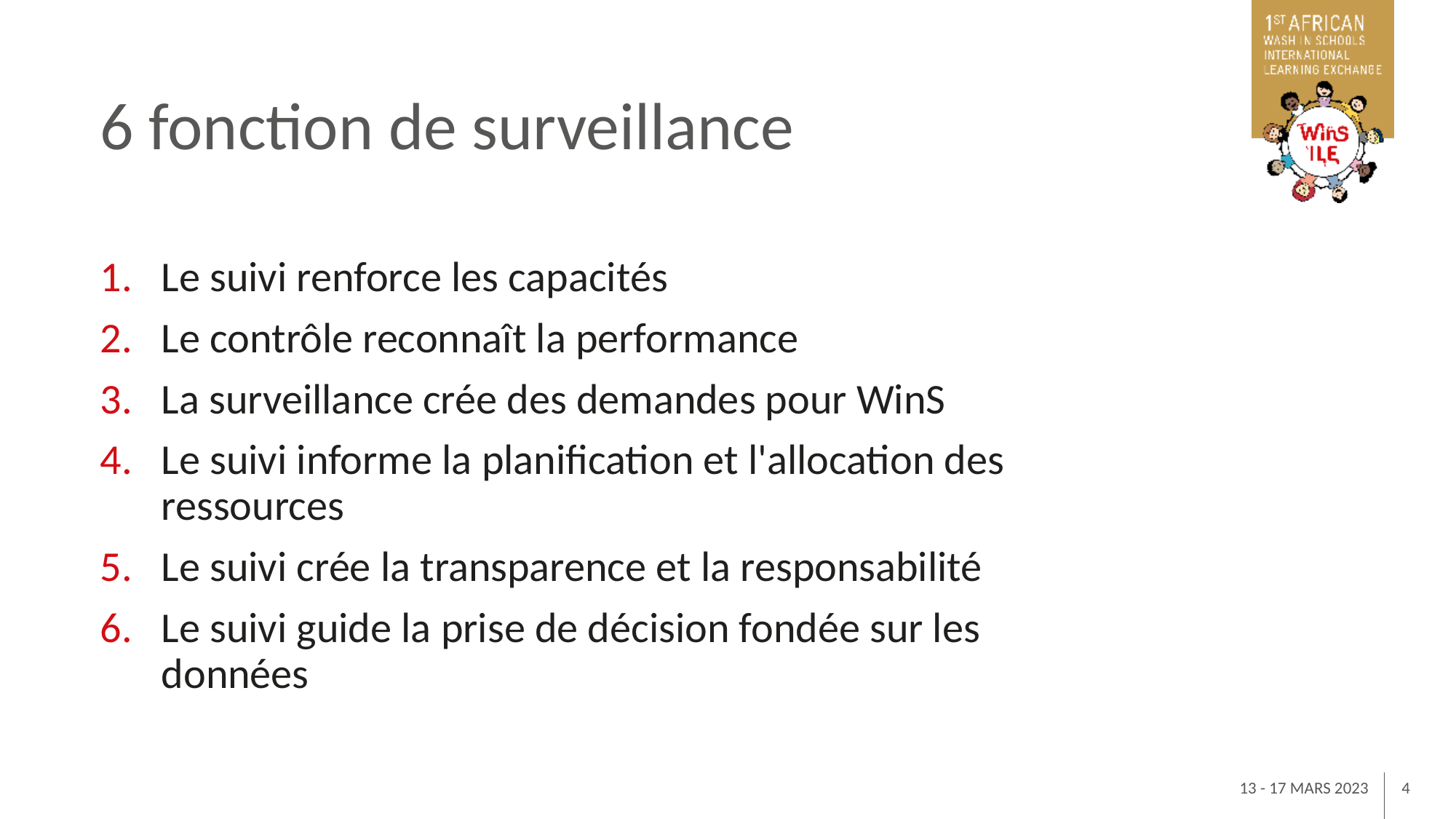

# 6 fonction de surveillance
Le suivi renforce les capacités
Le contrôle reconnaît la performance
La surveillance crée des demandes pour WinS
Le suivi informe la planification et l'allocation des ressources
Le suivi crée la transparence et la responsabilité
Le suivi guide la prise de décision fondée sur les données

13 - 17 MARS 2023
4